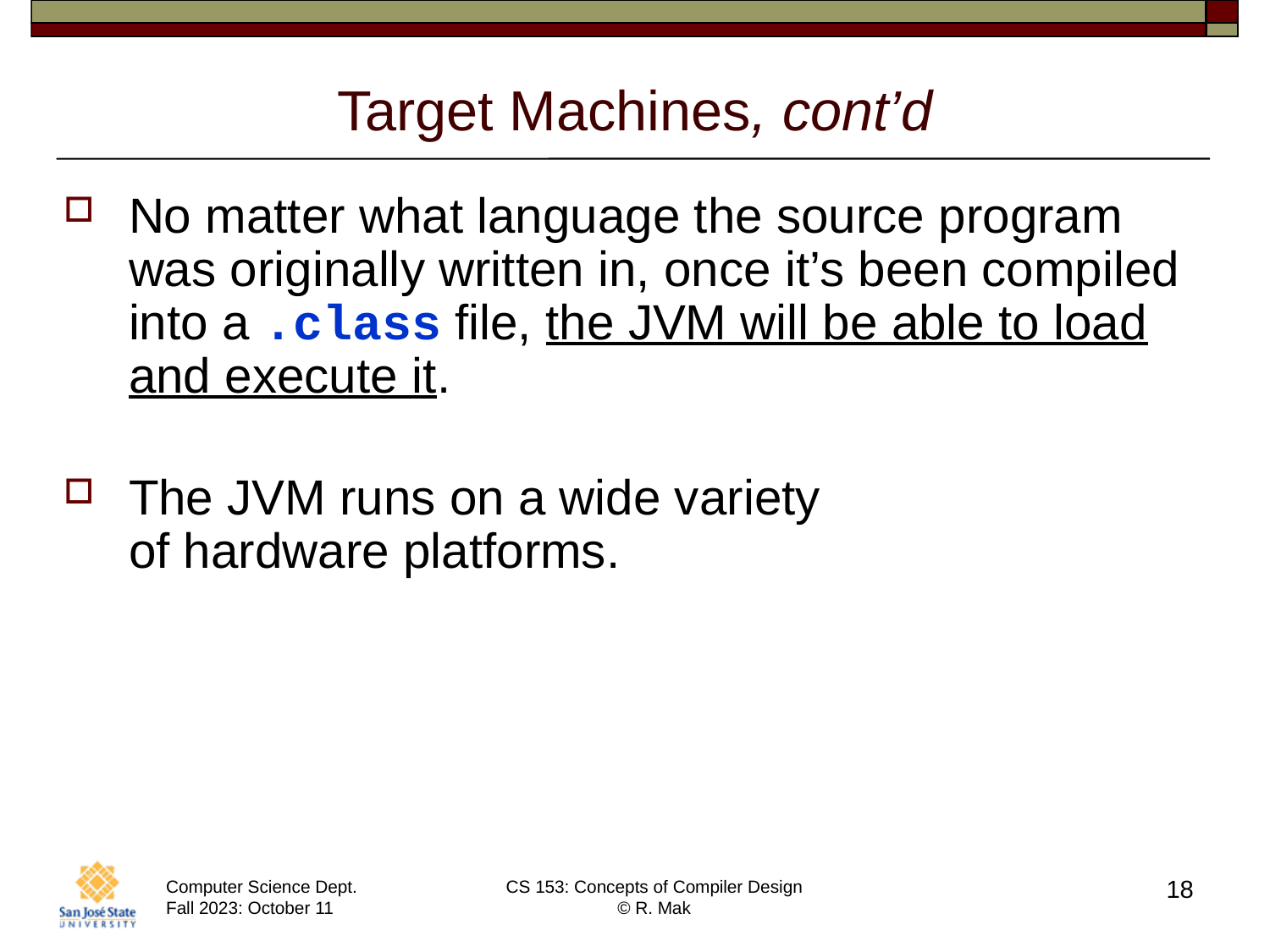

# Target Machines, cont’d
No matter what language the source program was originally written in, once it’s been compiled into a .class file, the JVM will be able to load and execute it.

The JVM runs on a wide variety
of hardware platforms.
18